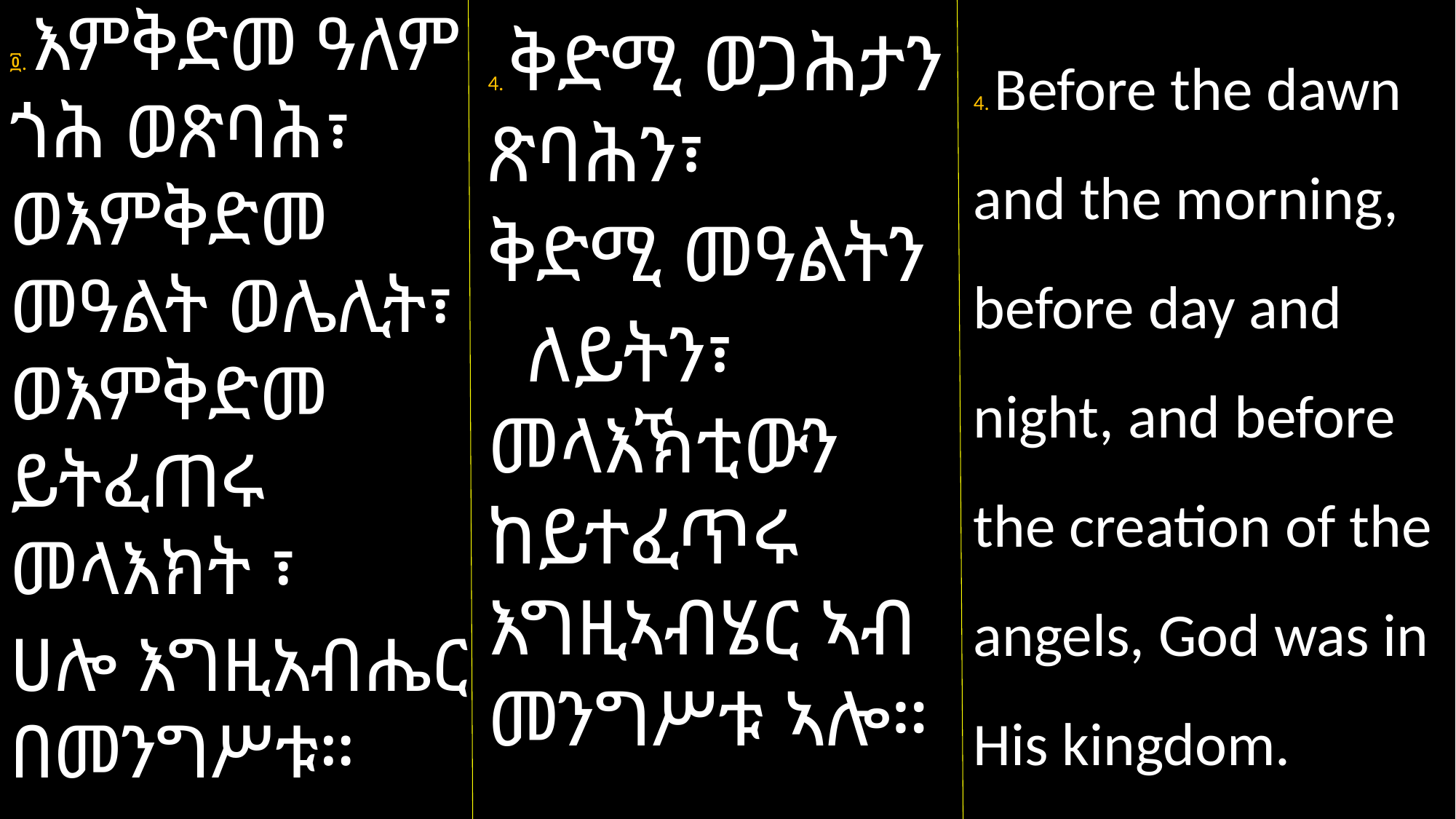

፬. እምቅድመ ዓለም ጎሕ ወጽባሕ፣ ወእምቅድመ መዓልት ወሌሊት፣ ወእምቅድመ ይትፈጠሩ መላእክት ፣
ሀሎ እግዚአብሔር በመንግሥቱ።
4. Before the dawn and the morning, before day and night, and before the creation of the angels, God was in His kingdom.

4. ቅድሚ ወጋሕታን ጽባሕን፣
ቅድሚ መዓልትን
  ለይትን፣ መላእኽቲውን ከይተፈጥሩ እግዚኣብሄር ኣብ መንግሥቱ ኣሎ።